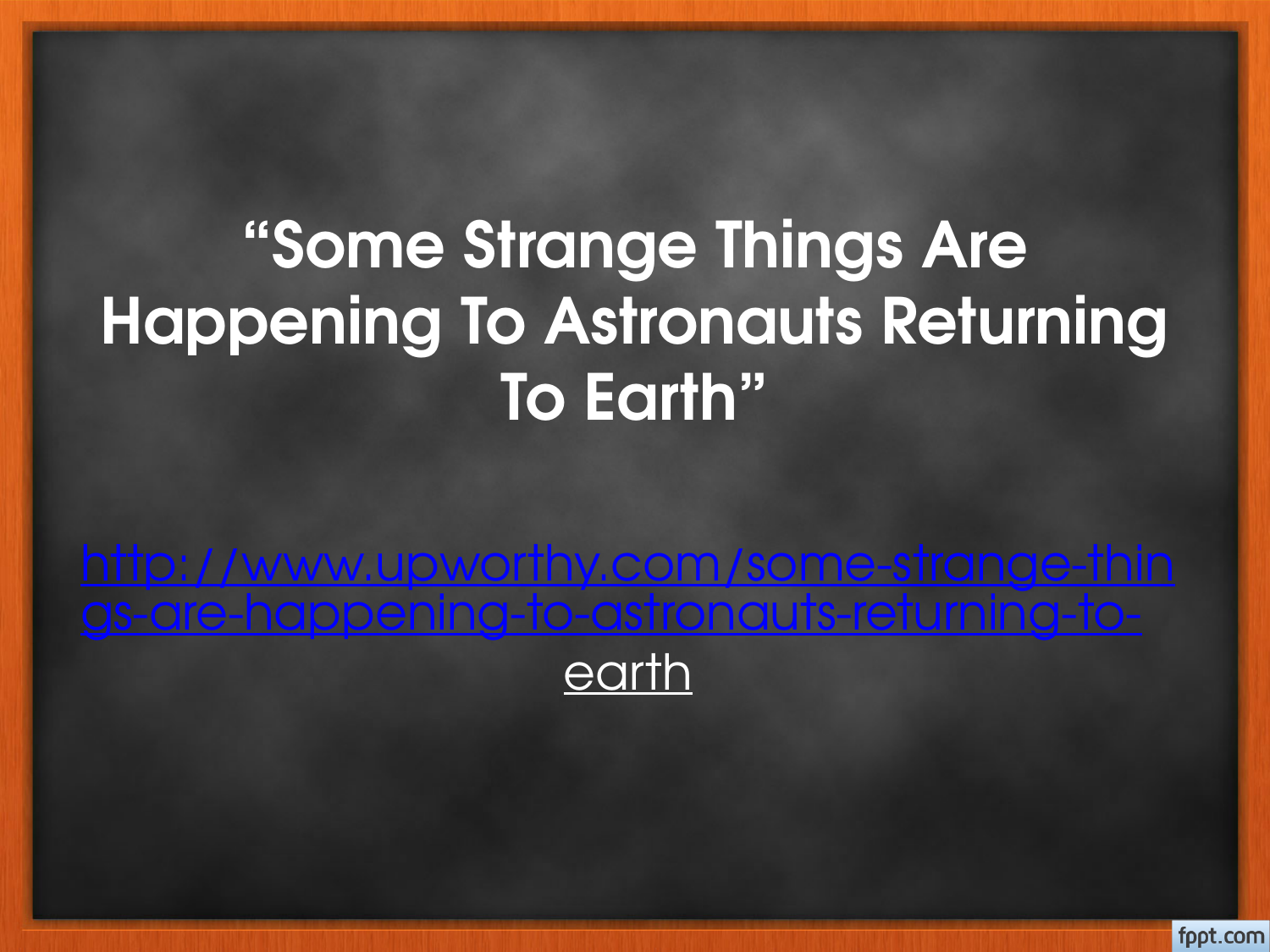

#
“Some Strange Things Are Happening To Astronauts Returning To Earth”

http://www.upworthy.com/some-strange-things-are-happening-to-astronauts-returning-to-earth